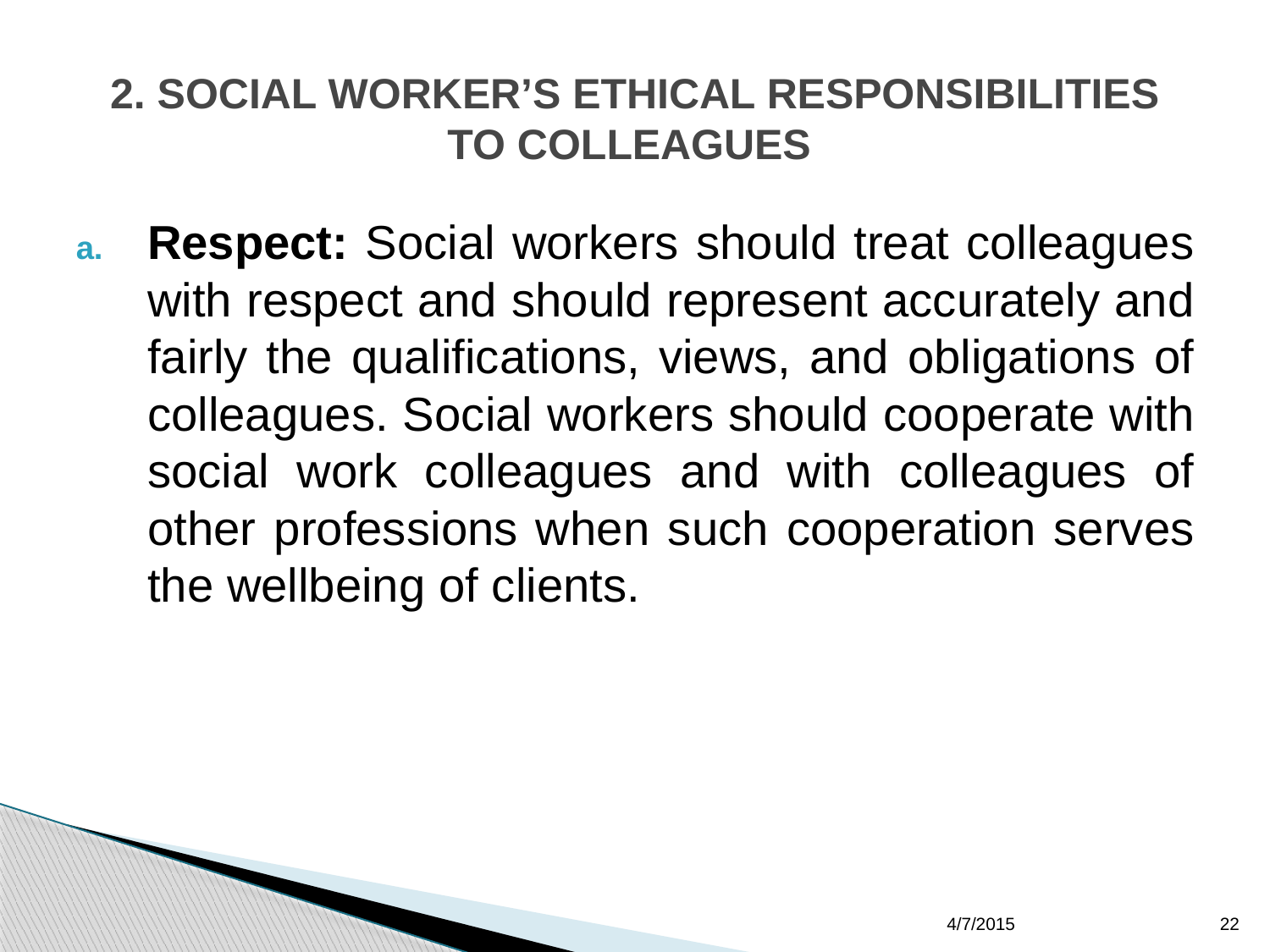

# 2. SOCIAL WORKER’S ETHICAL RESPONSIBILITIES TO COLLEAGUES
Respect: Social workers should treat colleagues with respect and should represent accurately and fairly the qualifications, views, and obligations of colleagues. Social workers should cooperate with social work colleagues and with colleagues of other professions when such cooperation serves the well­being of clients.
4/7/2015
22